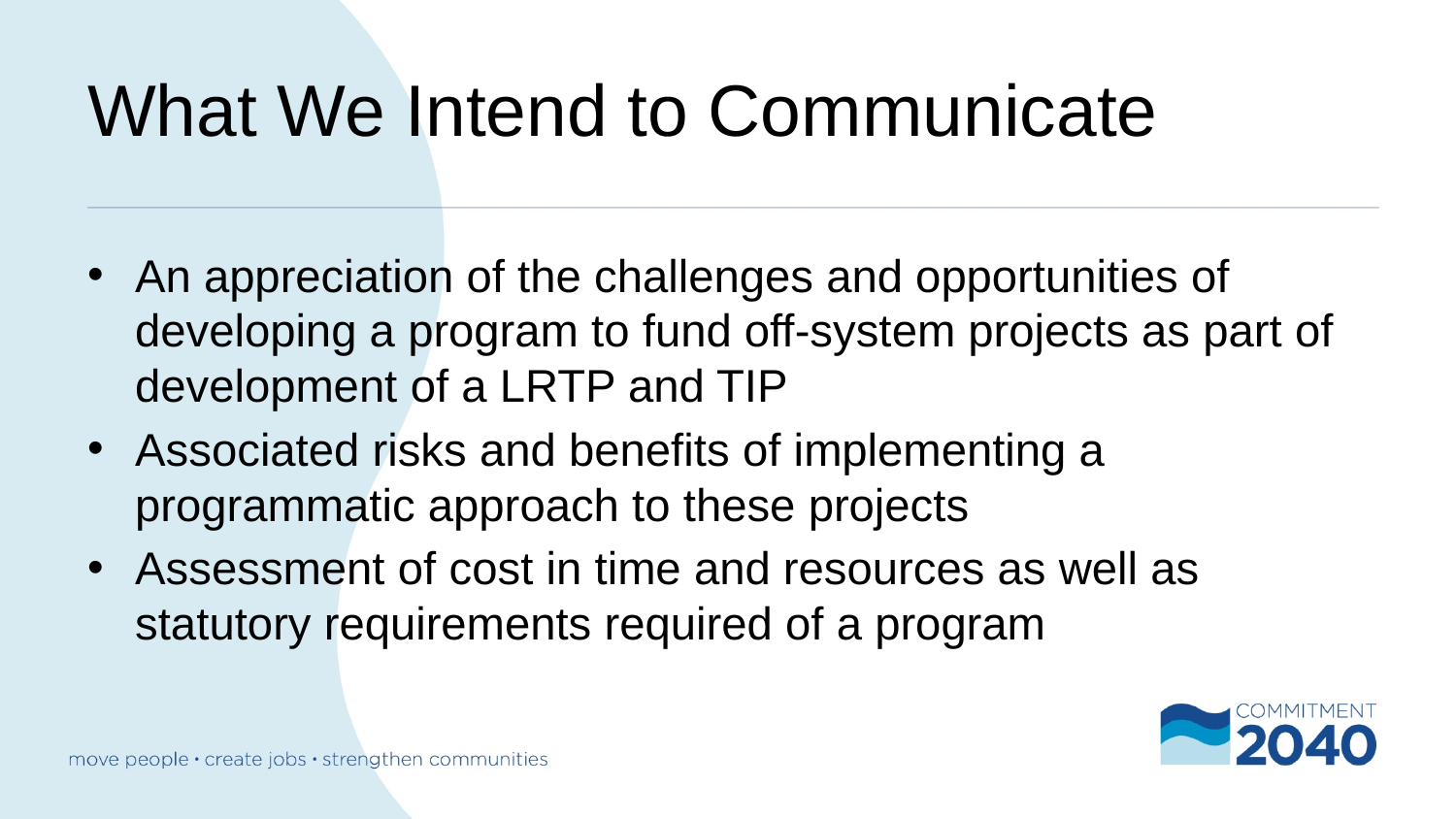

# What We Intend to Communicate
An appreciation of the challenges and opportunities of developing a program to fund off-system projects as part of development of a LRTP and TIP
Associated risks and benefits of implementing a programmatic approach to these projects
Assessment of cost in time and resources as well as statutory requirements required of a program